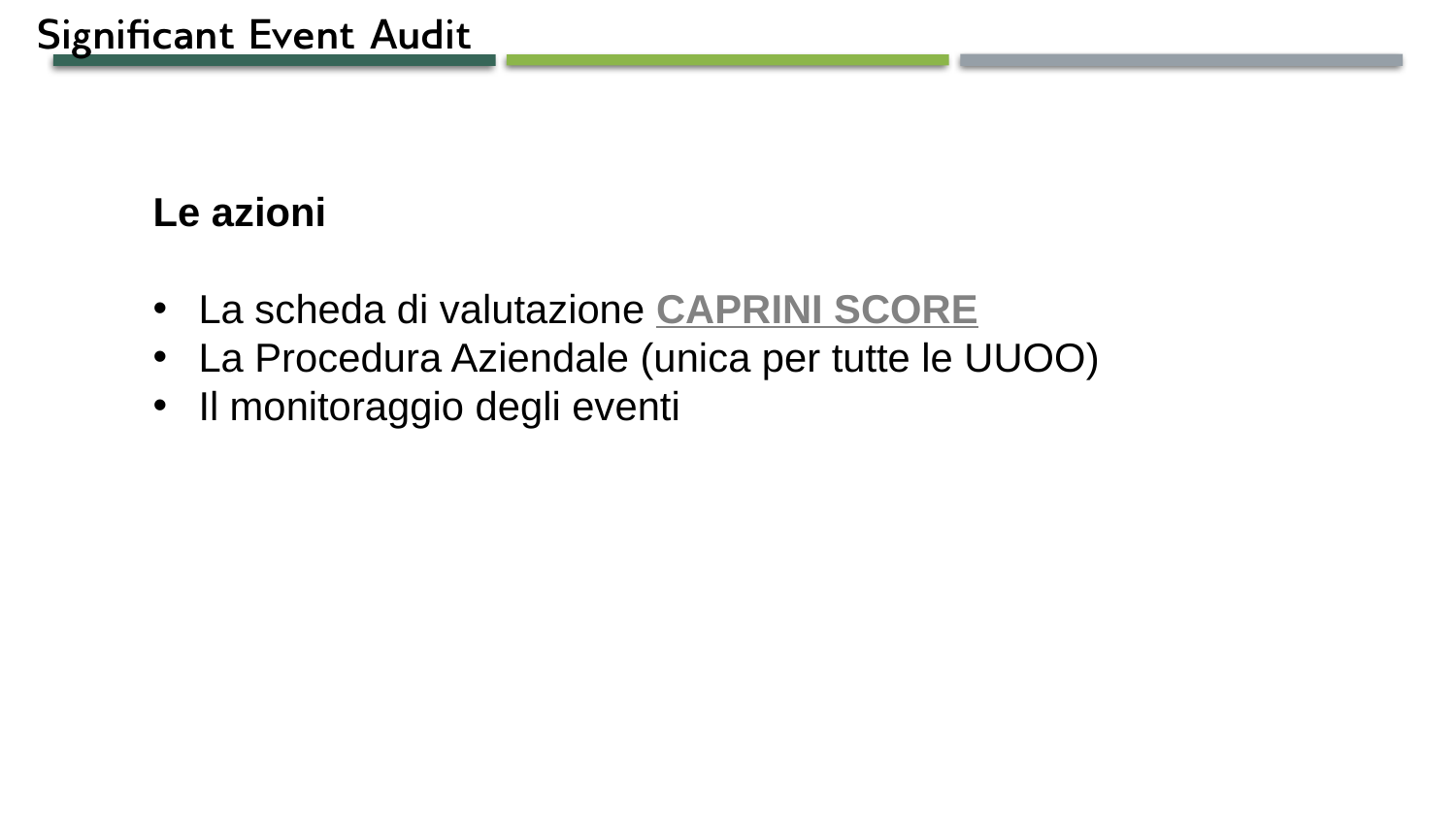

# Significant Event Audit
Le azioni

La scheda di valutazione CAPRINI SCORE
La Procedura Aziendale (unica per tutte le UUOO)
Il monitoraggio degli eventi